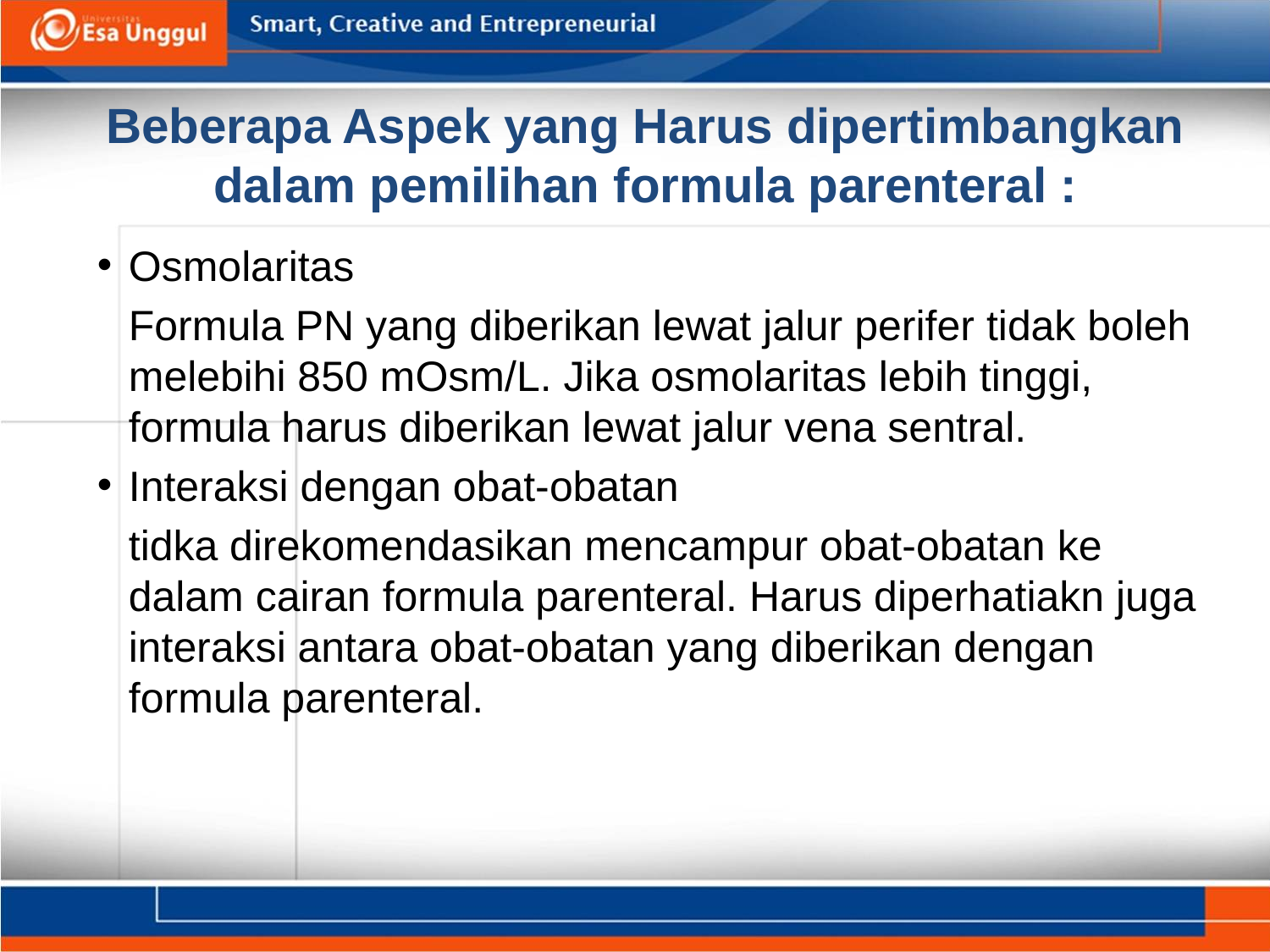

Beberapa Aspek yang Harus dipertimbangkan dalam pemilihan formula parenteral :
Osmolaritas
	Formula PN yang diberikan lewat jalur perifer tidak boleh melebihi 850 mOsm/L. Jika osmolaritas lebih tinggi, formula harus diberikan lewat jalur vena sentral.
Interaksi dengan obat-obatan
	tidka direkomendasikan mencampur obat-obatan ke dalam cairan formula parenteral. Harus diperhatiakn juga interaksi antara obat-obatan yang diberikan dengan formula parenteral.